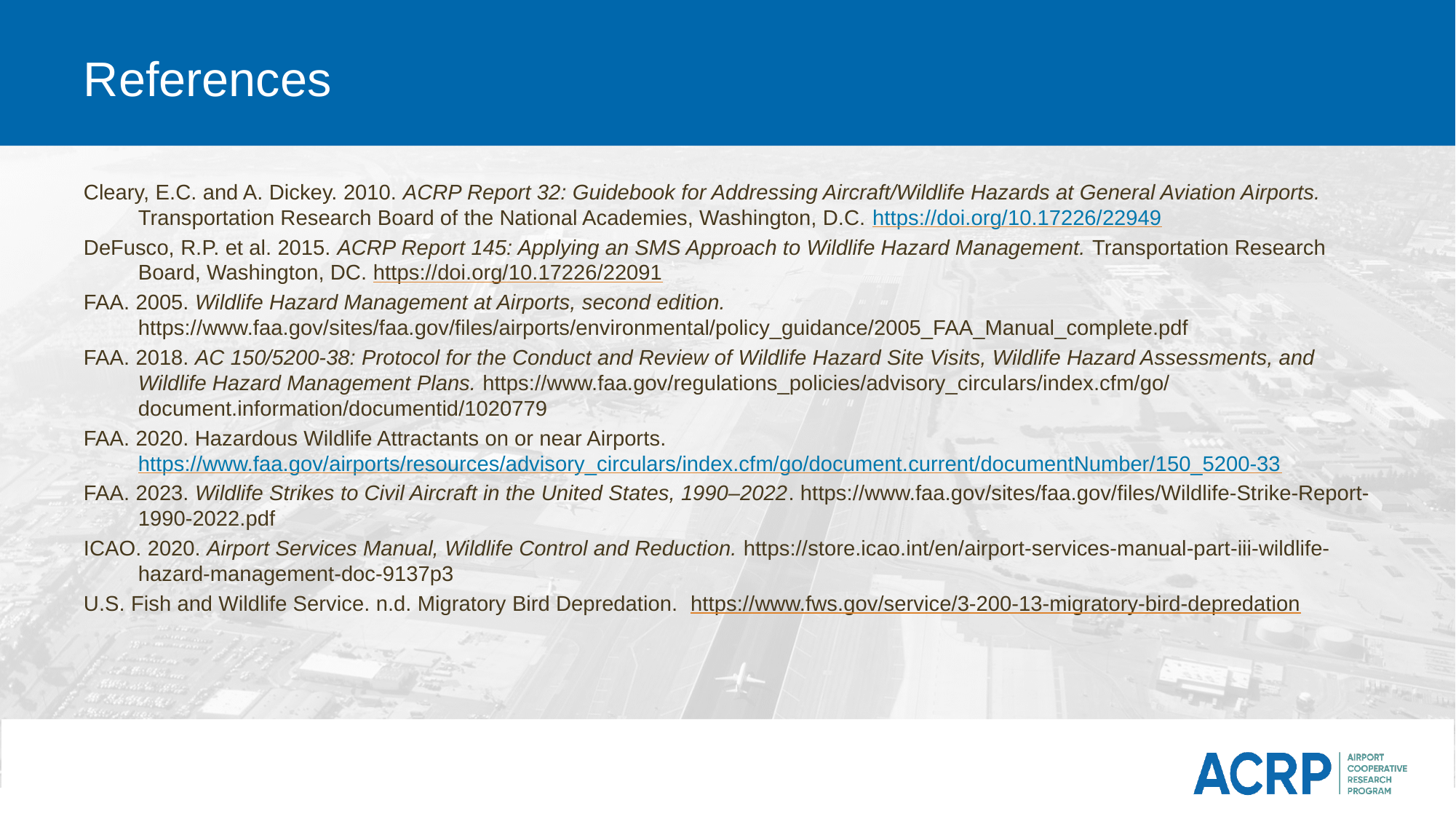

# References
Cleary, E.C. and A. Dickey. 2010. ACRP Report 32: Guidebook for Addressing Aircraft/Wildlife Hazards at General Aviation Airports. Transportation Research Board of the National Academies, Washington, D.C. https://doi.org/10.17226/22949
DeFusco, R.P. et al. 2015. ACRP Report 145: Applying an SMS Approach to Wildlife Hazard Management. Transportation Research Board, Washington, DC. https://doi.org/10.17226/22091
FAA. 2005. Wildlife Hazard Management at Airports, second edition. https://www.faa.gov/sites/faa.gov/files/airports/environmental/policy_guidance/2005_FAA_Manual_complete.pdf
FAA. 2018. AC 150/5200-38: Protocol for the Conduct and Review of Wildlife Hazard Site Visits, Wildlife Hazard Assessments, and Wildlife Hazard Management Plans. https://www.faa.gov/regulations_policies/advisory_circulars/index.cfm/go/document.information/documentid/1020779
FAA. 2020. Hazardous Wildlife Attractants on or near Airports. https://www.faa.gov/airports/resources/advisory_circulars/index.cfm/go/document.current/documentNumber/150_5200-33
FAA. 2023. Wildlife Strikes to Civil Aircraft in the United States, 1990–2022. https://www.faa.gov/sites/faa.gov/files/Wildlife-Strike-Report-1990-2022.pdf
ICAO. 2020. Airport Services Manual, Wildlife Control and Reduction. https://store.icao.int/en/airport-services-manual-part-iii-wildlife-hazard-management-doc-9137p3
U.S. Fish and Wildlife Service. n.d. Migratory Bird Depredation.  https://www.fws.gov/service/3-200-13-migratory-bird-depredation